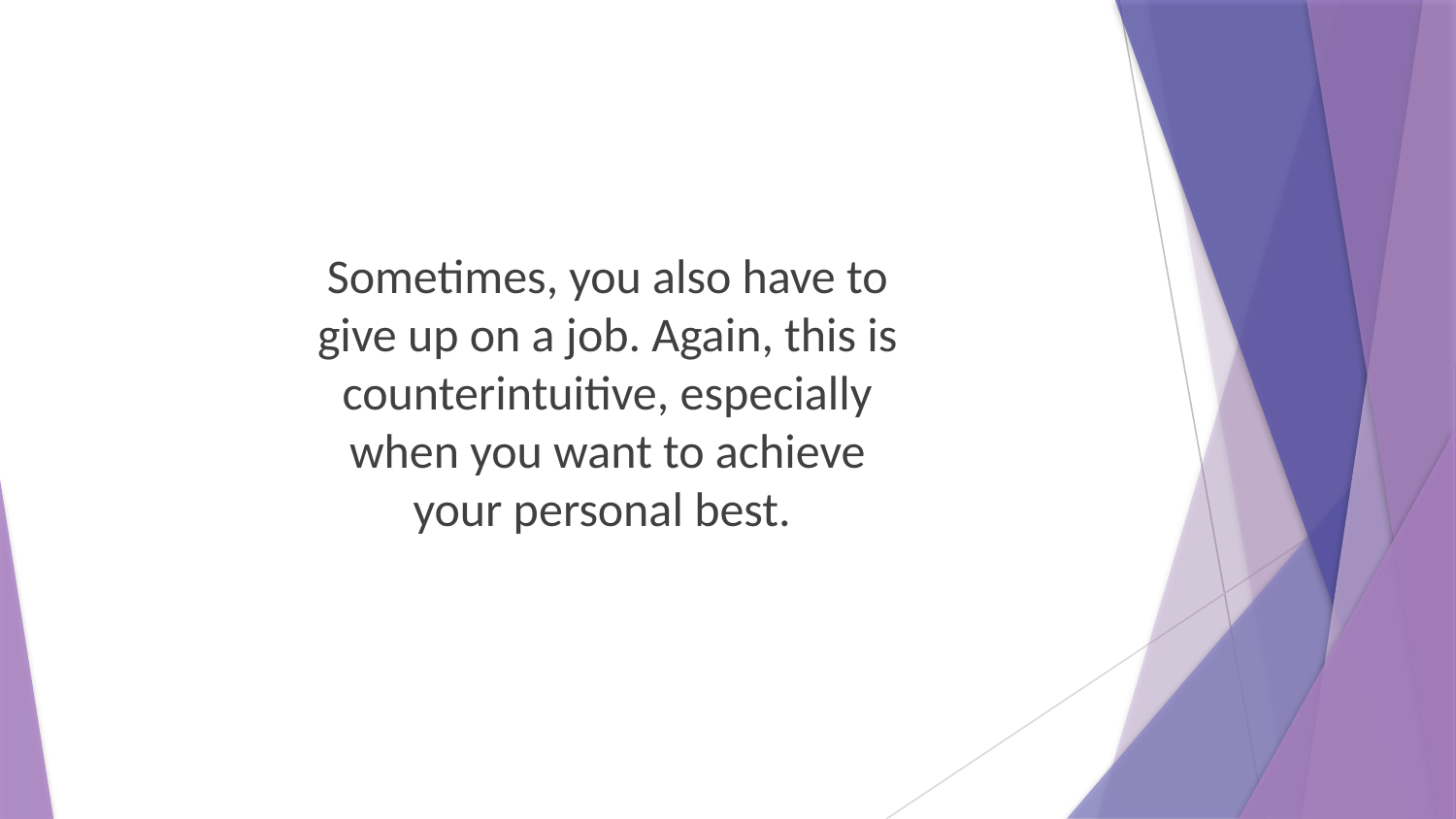

Sometimes, you also have to give up on a job. Again, this is counterintuitive, especially when you want to achieve your personal best.